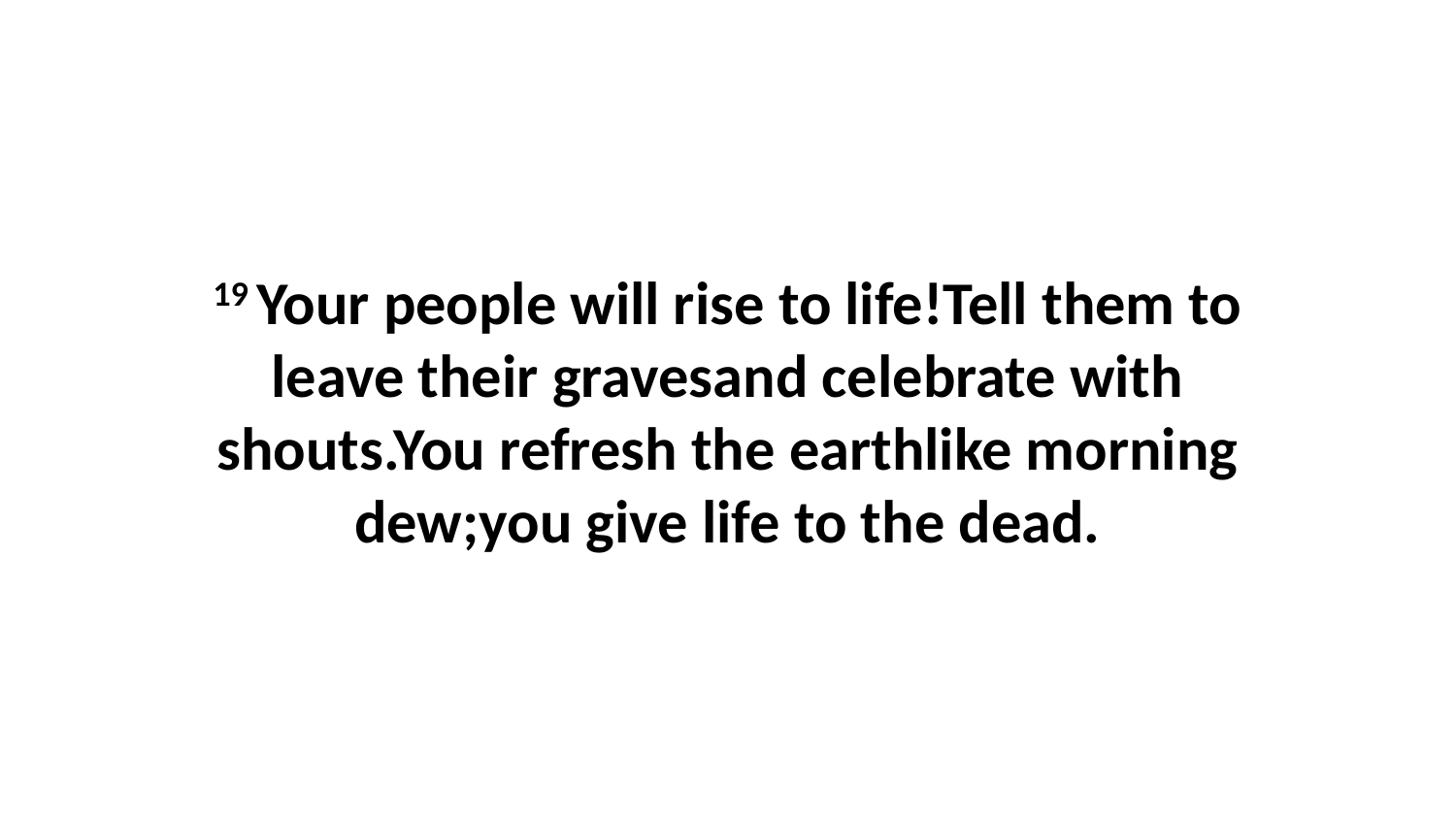

19 Your people will rise to life!Tell them to leave their gravesand celebrate with shouts.You refresh the earthlike morning dew;you give life to the dead.